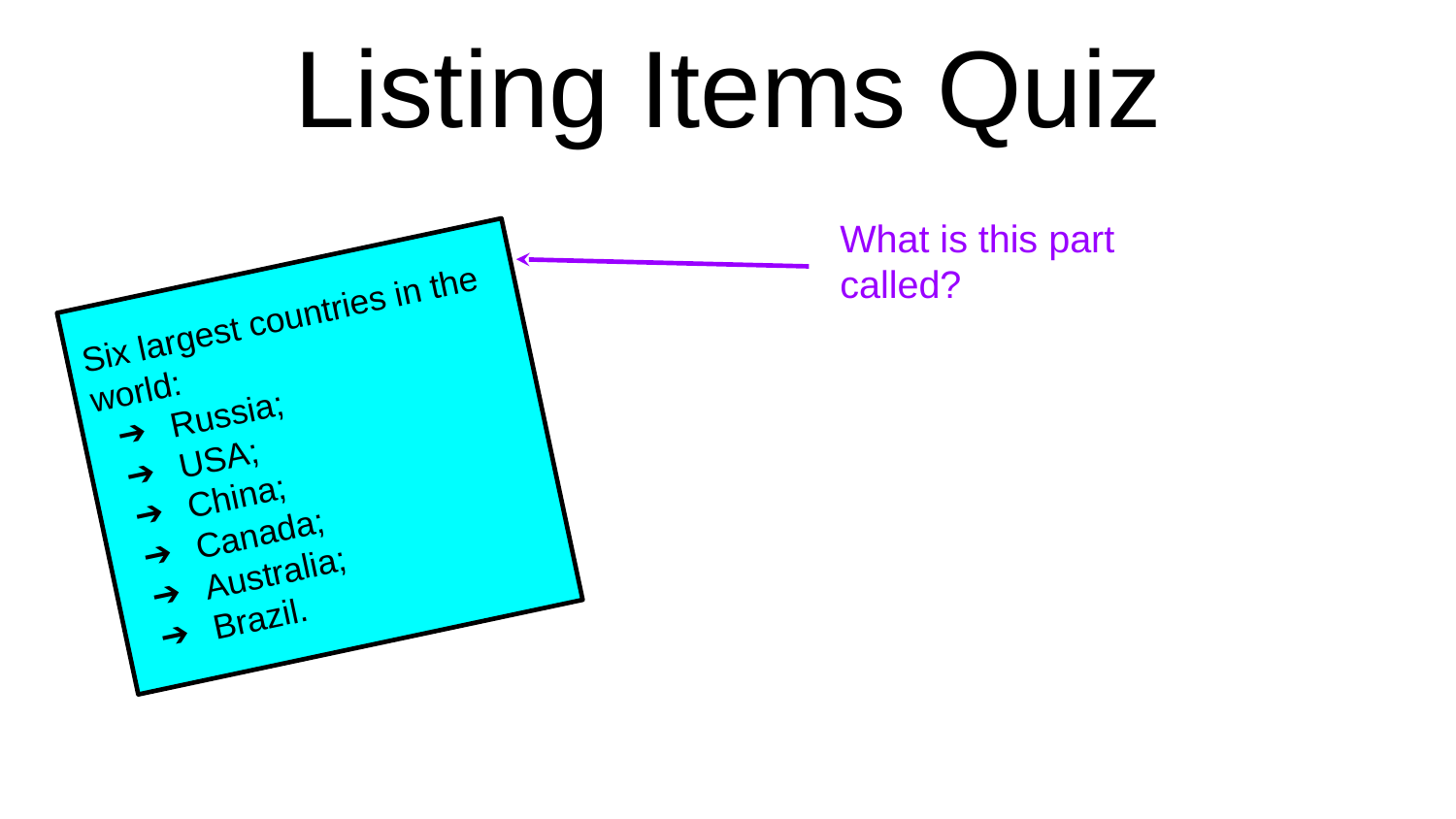

# Listing Items Quiz
What is this part called?
Six largest countries in the world:
Russia;
USA;
China;
Canada;
Australia;
Brazil.